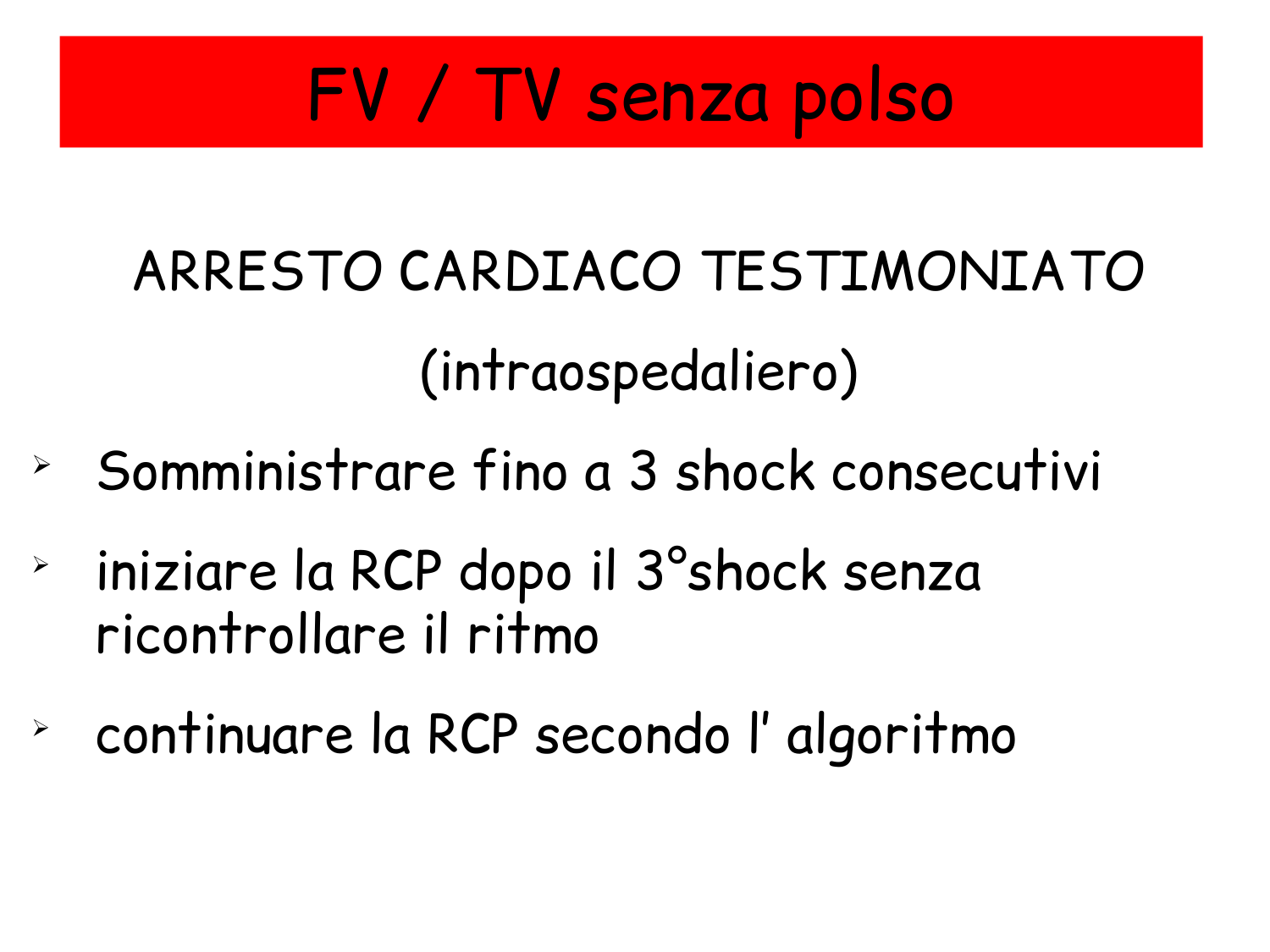

FV / TV senza polso
# FV / TV senza polso
ARRESTO CARDIACO TESTIMONIATO
(intraospedaliero)
Somministrare fino a 3 shock consecutivi
iniziare la RCP dopo il 3°shock senza ricontrollare il ritmo
continuare la RCP secondo l’ algoritmo